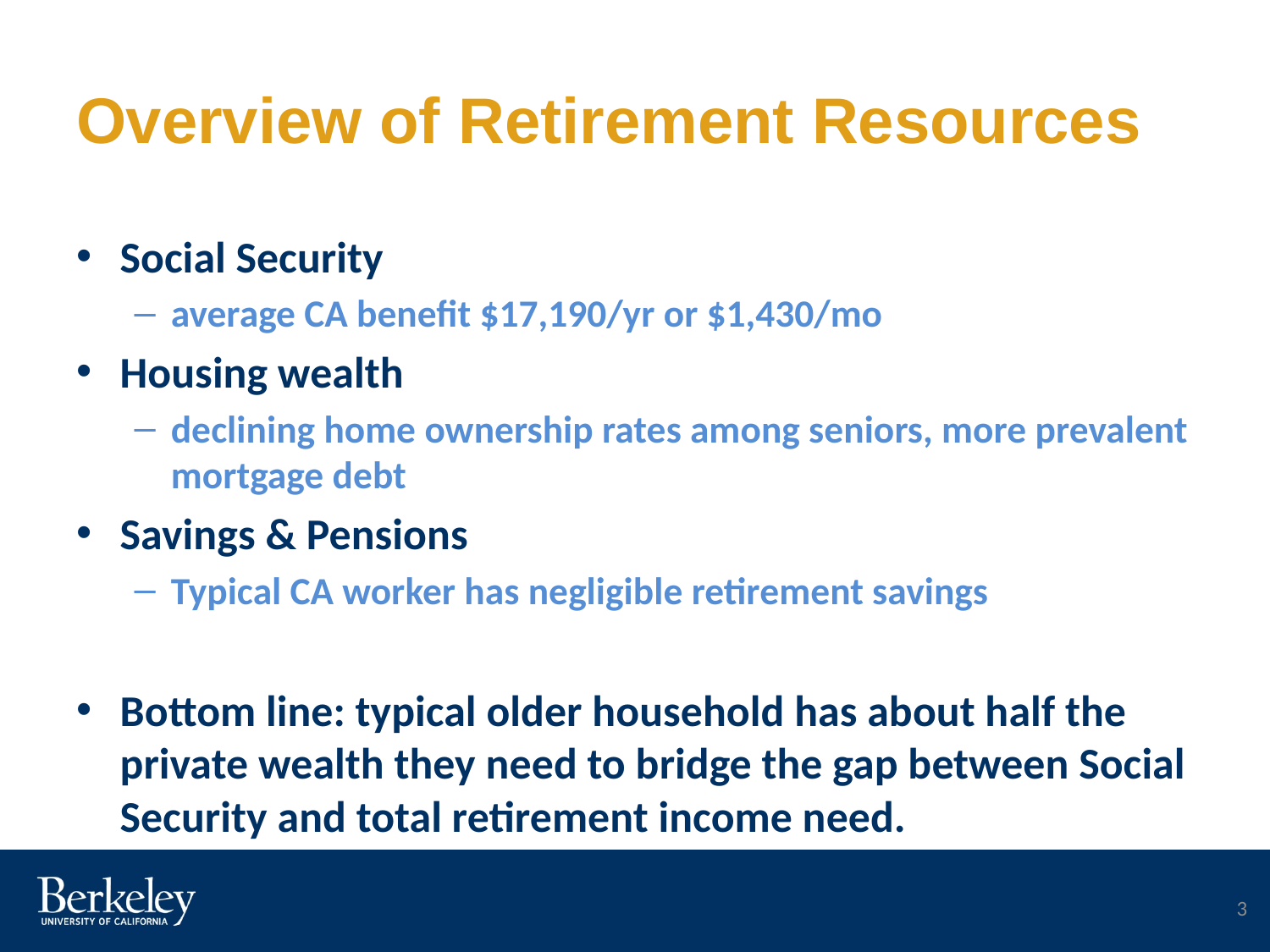

# Overview of Retirement Resources
Social Security
average CA benefit $17,190/yr or $1,430/mo
Housing wealth
declining home ownership rates among seniors, more prevalent mortgage debt
Savings & Pensions
Typical CA worker has negligible retirement savings

Bottom line: typical older household has about half the private wealth they need to bridge the gap between Social Security and total retirement income need.

3